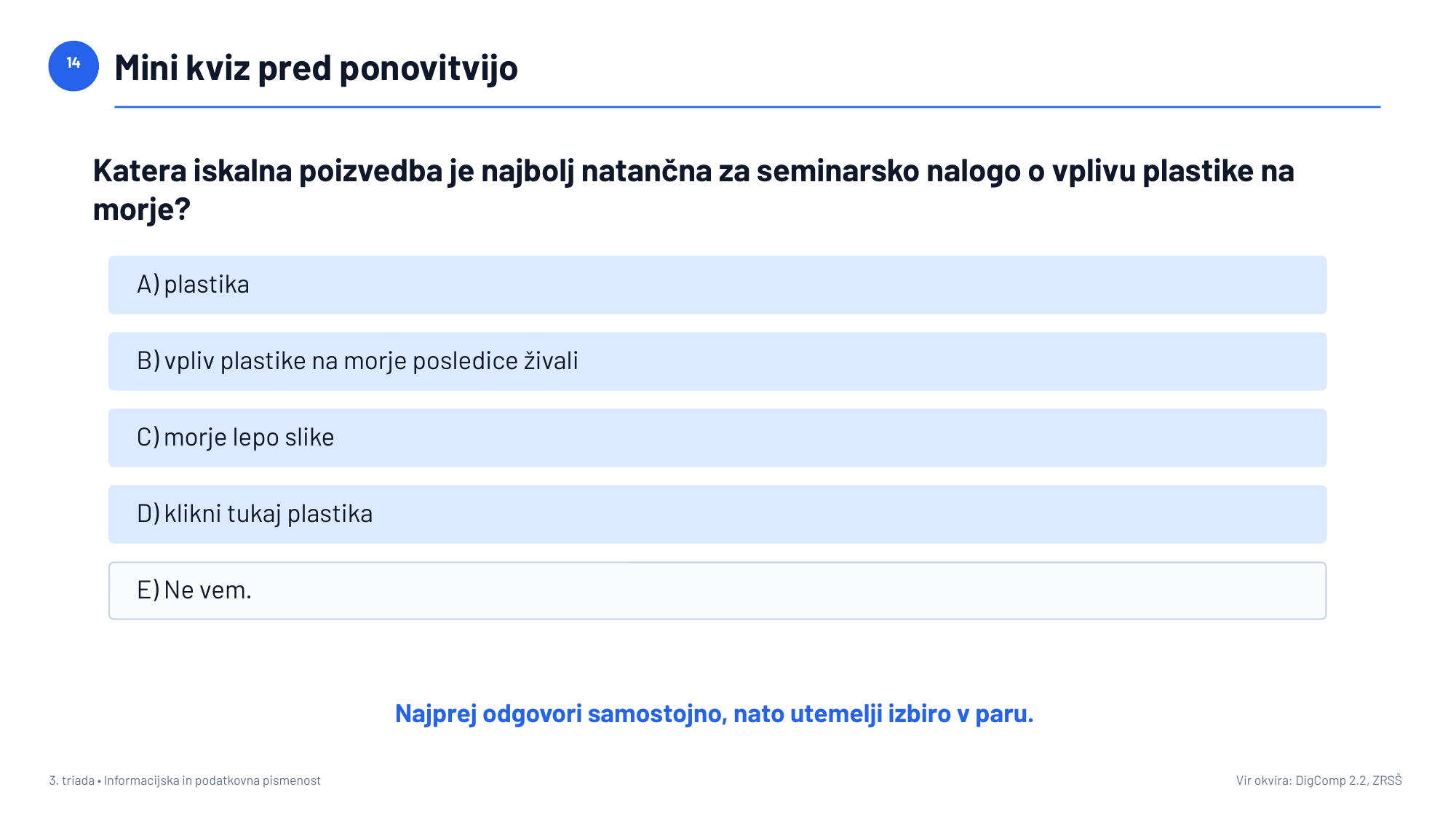

Mini kviz pred ponovitvijo

14

Katera iskalna poizvedba je najbolj natančna za seminarsko nalogo o vplivu plastike na morje?

A) plastika

B) vpliv plastike na morje posledice živali

C) morje lepo slike

D) klikni tukaj plastika

E) Ne vem.
Najprej odgovori samostojno, nato utemelji izbiro v paru.
3. triada • Informacijska in podatkovna pismenost
Vir okvira: DigComp 2.2, ZRSŠ